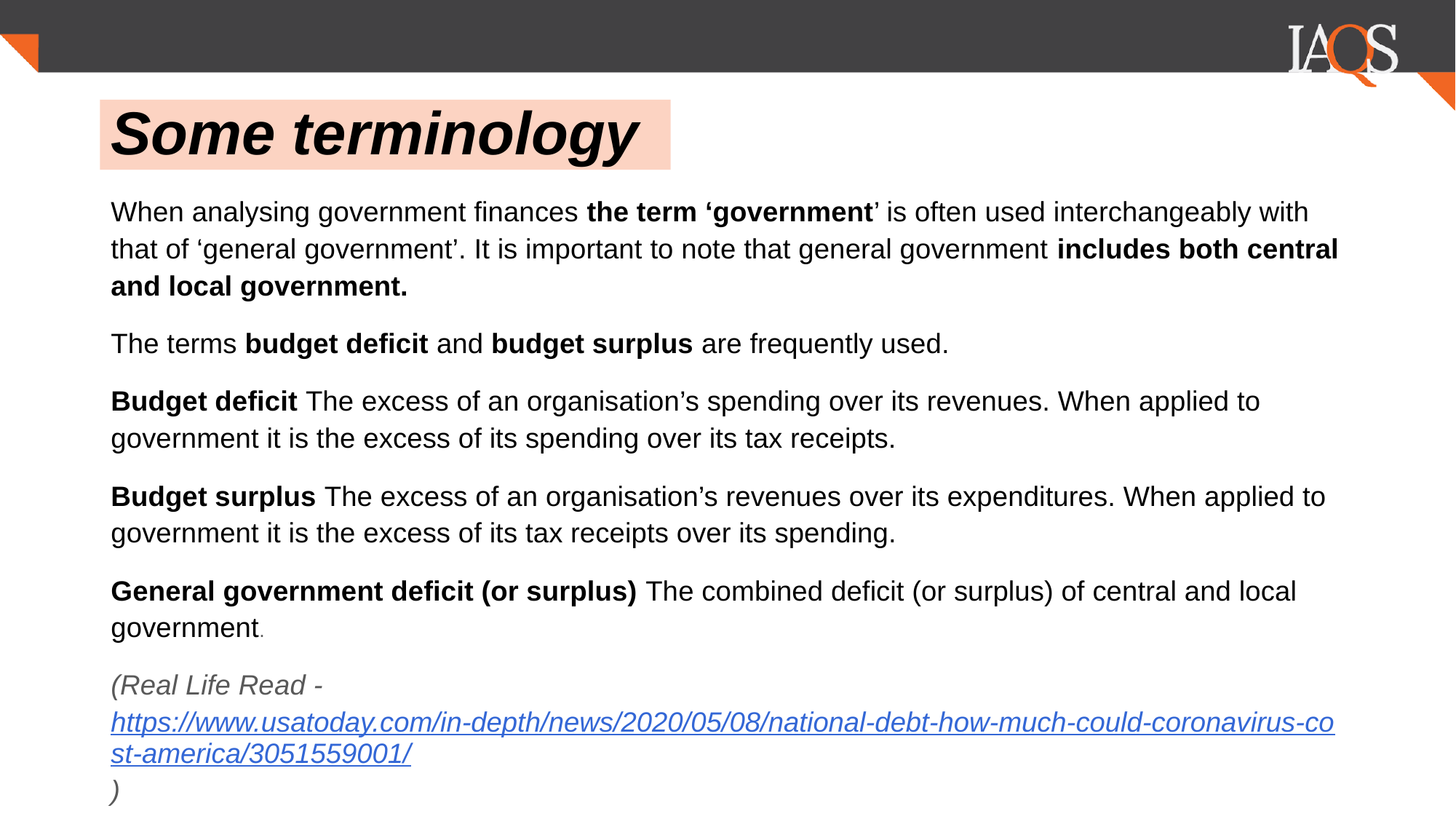

# Some terminology
When analysing government finances the term ‘government’ is often used interchangeably with that of ‘general government’. It is important to note that general government includes both central and local government.
The terms budget deficit and budget surplus are frequently used.
Budget deficit The excess of an organisation’s spending over its revenues. When applied to government it is the excess of its spending over its tax receipts.
Budget surplus The excess of an organisation’s revenues over its expenditures. When applied to government it is the excess of its tax receipts over its spending.
General government deficit (or surplus) The combined deficit (or surplus) of central and local government.
(Real Life Read - https://www.usatoday.com/in-depth/news/2020/05/08/national-debt-how-much-could-coronavirus-cost-america/3051559001/)